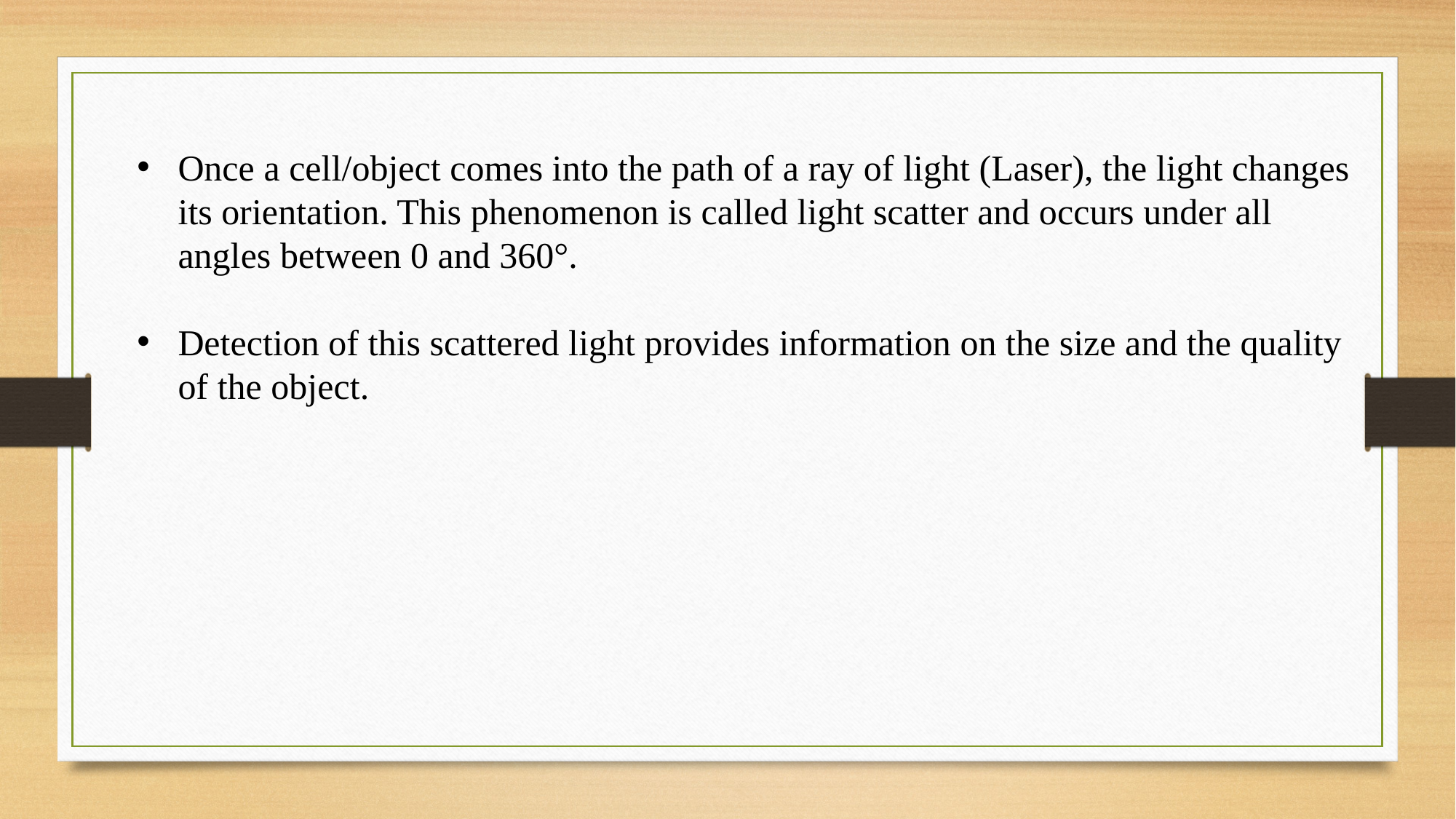

Once a cell/object comes into the path of a ray of light (Laser), the light changes its orientation. This phenomenon is called light scatter and occurs under all angles between 0 and 360°.

Detection of this scattered light provides information on the size and the quality of the object.